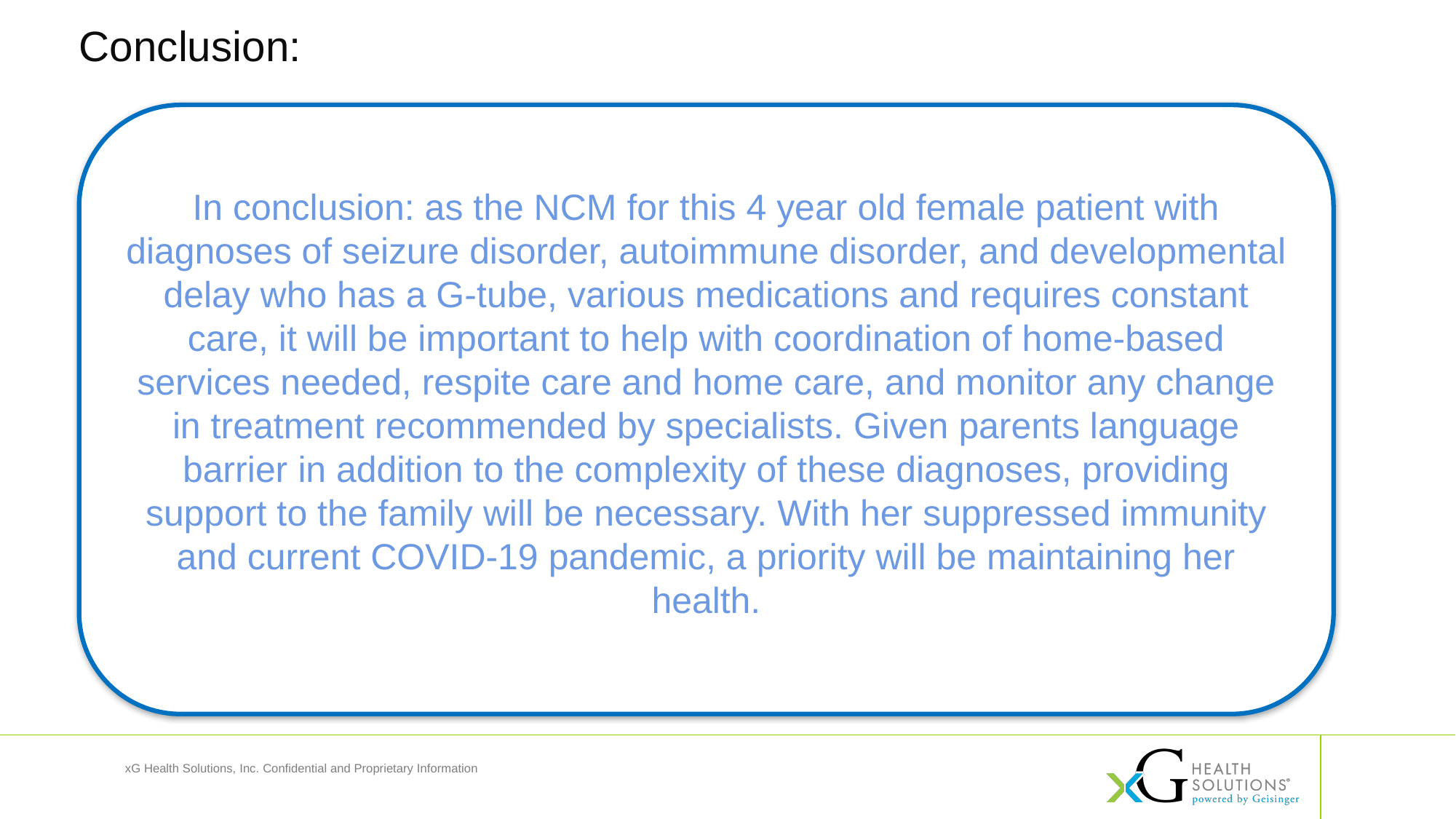

Conclusion:

In conclusion: as the NCM for this 4 year old female patient with diagnoses of seizure disorder, autoimmune disorder, and developmental delay who has a G-tube, various medications and requires constant care, it will be important to help with coordination of home-based services needed, respite care and home care, and monitor any change in treatment recommended by specialists. Given parents language barrier in addition to the complexity of these diagnoses, providing support to the family will be necessary. With her suppressed immunity and current COVID-19 pandemic, a priority will be maintaining her health.